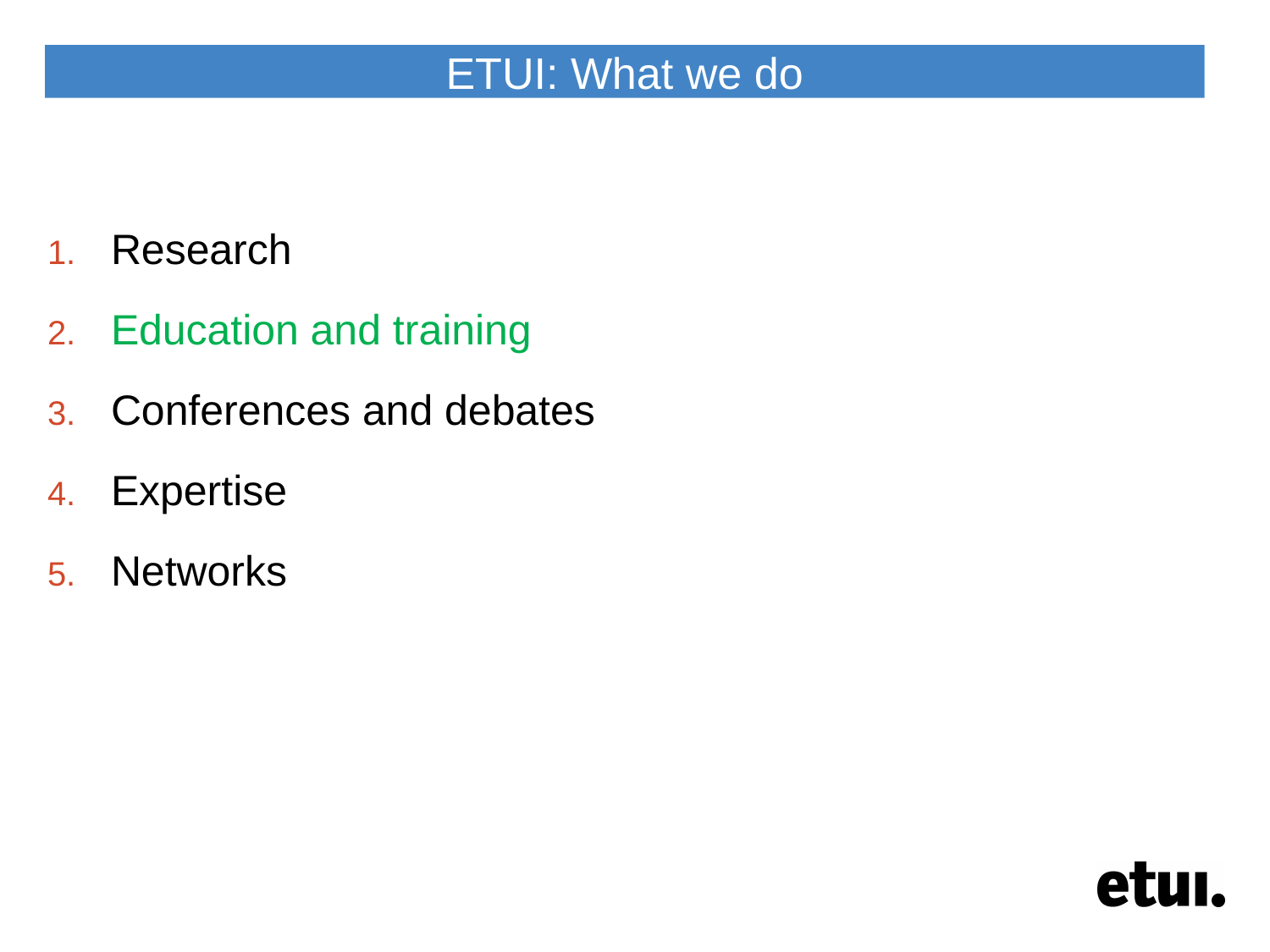

# ETUI: What we do
Research
Education and training
Conferences and debates
Expertise
Networks